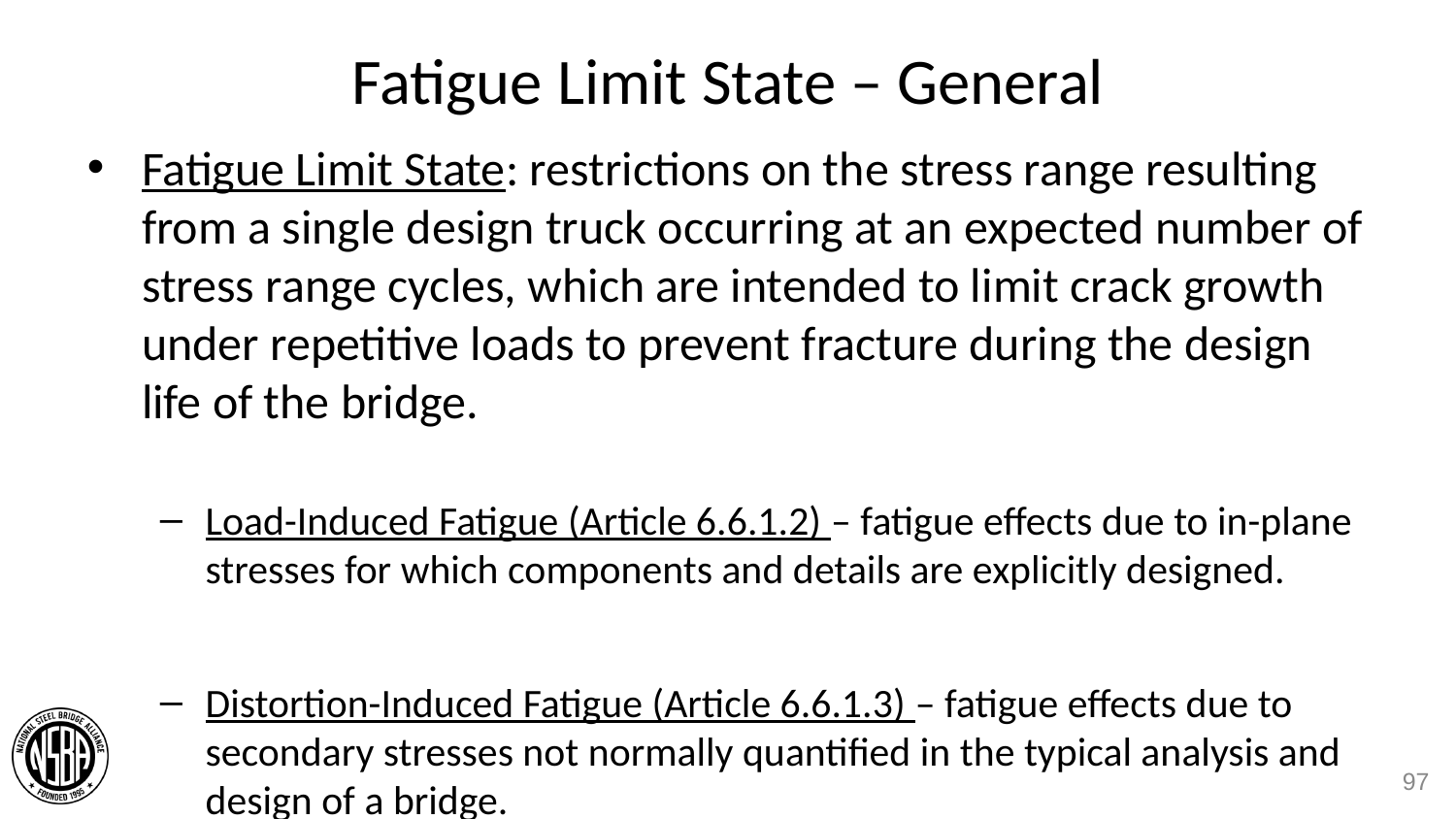

# Fatigue Limit State – General
Fatigue Limit State: restrictions on the stress range resulting from a single design truck occurring at an expected number of stress range cycles, which are intended to limit crack growth under repetitive loads to prevent fracture during the design life of the bridge.

Load-Induced Fatigue (Article 6.6.1.2) – fatigue effects due to in-plane stresses for which components and details are explicitly designed.

Distortion-Induced Fatigue (Article 6.6.1.3) – fatigue effects due to secondary stresses not normally quantified in the typical analysis and design of a bridge.

97